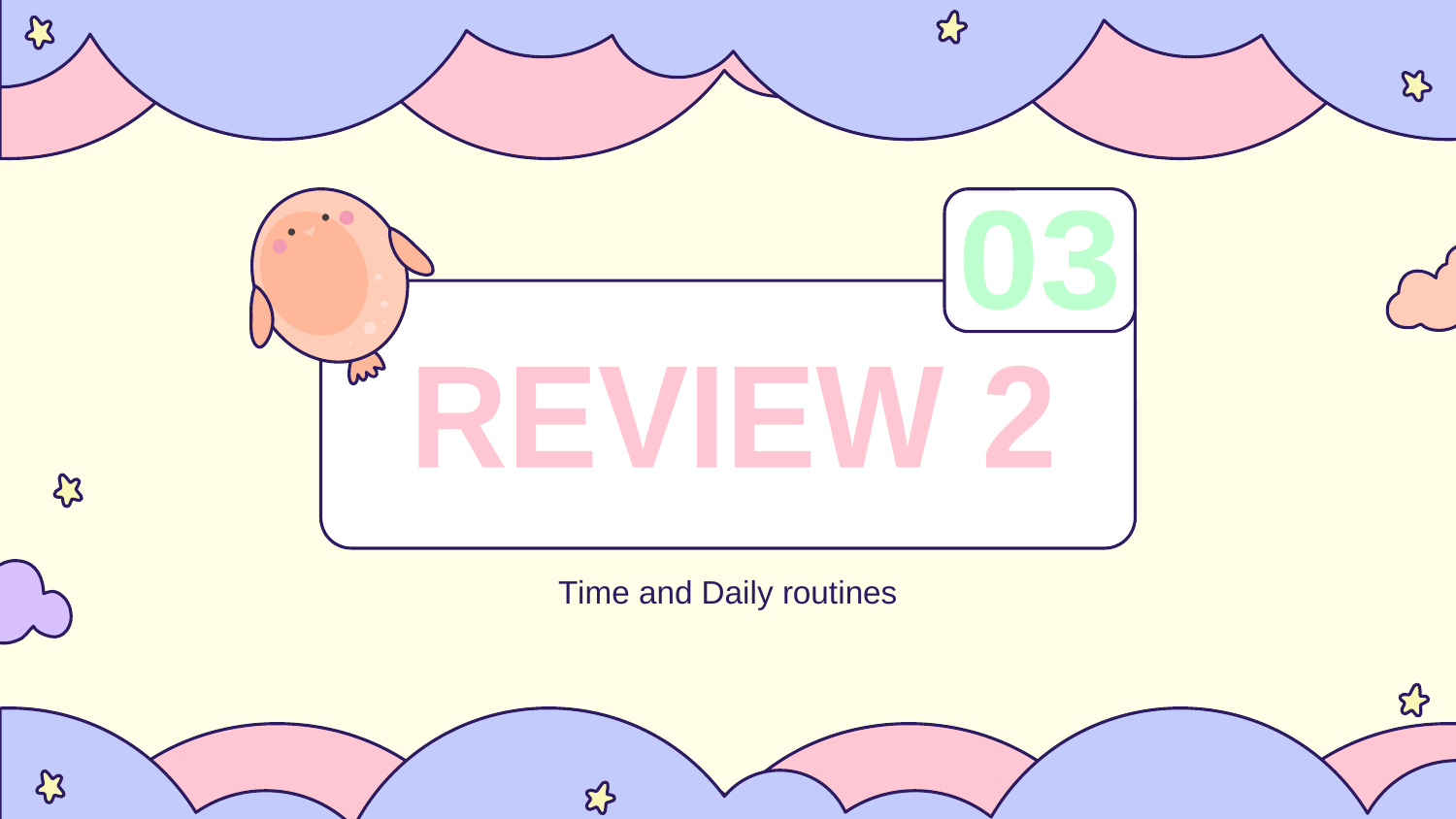

03

REVIEW 2

Time and Daily routines